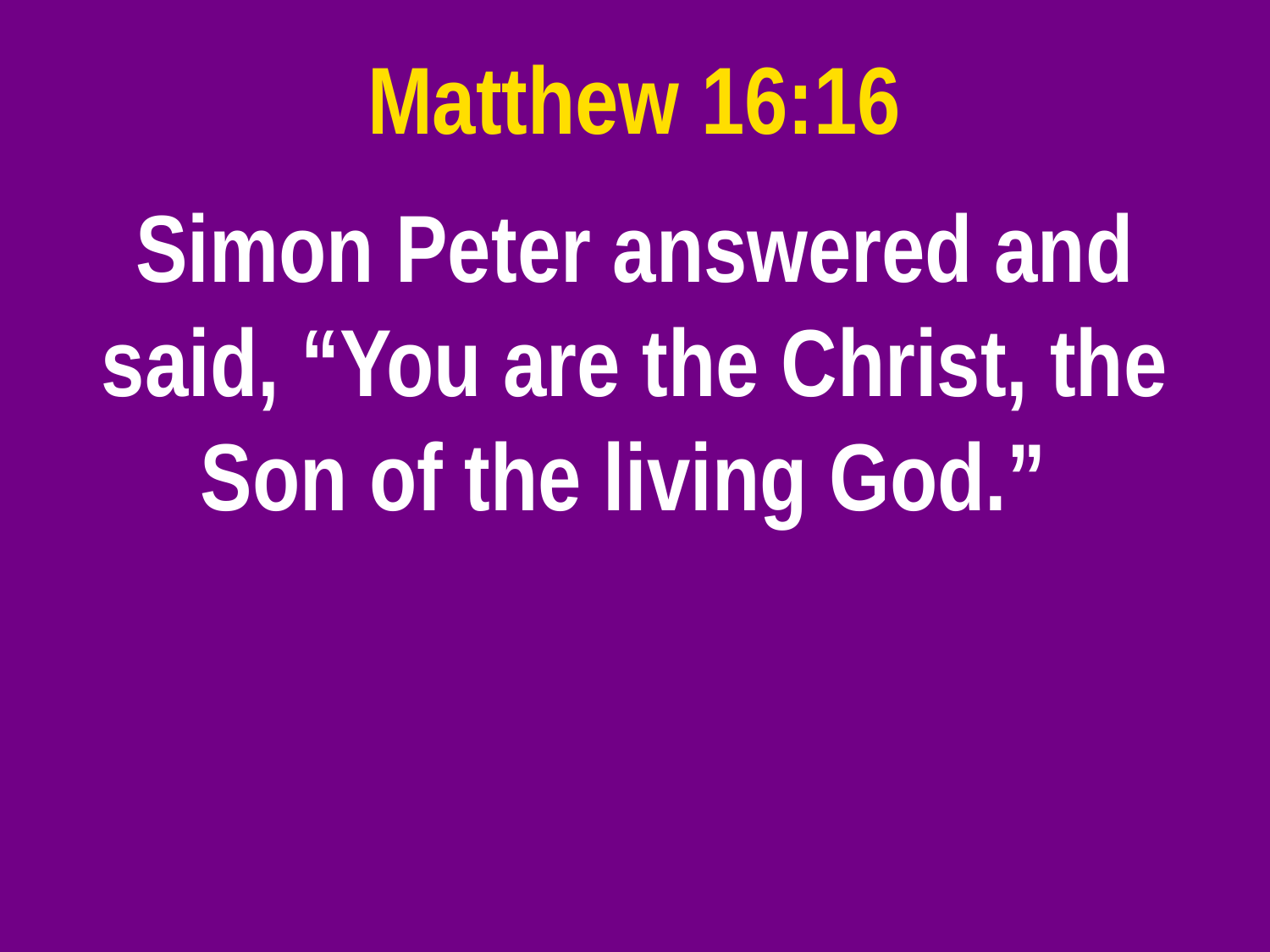

Matthew 16:16

Simon Peter answered and said, “You are the Christ, the Son of the living God.”